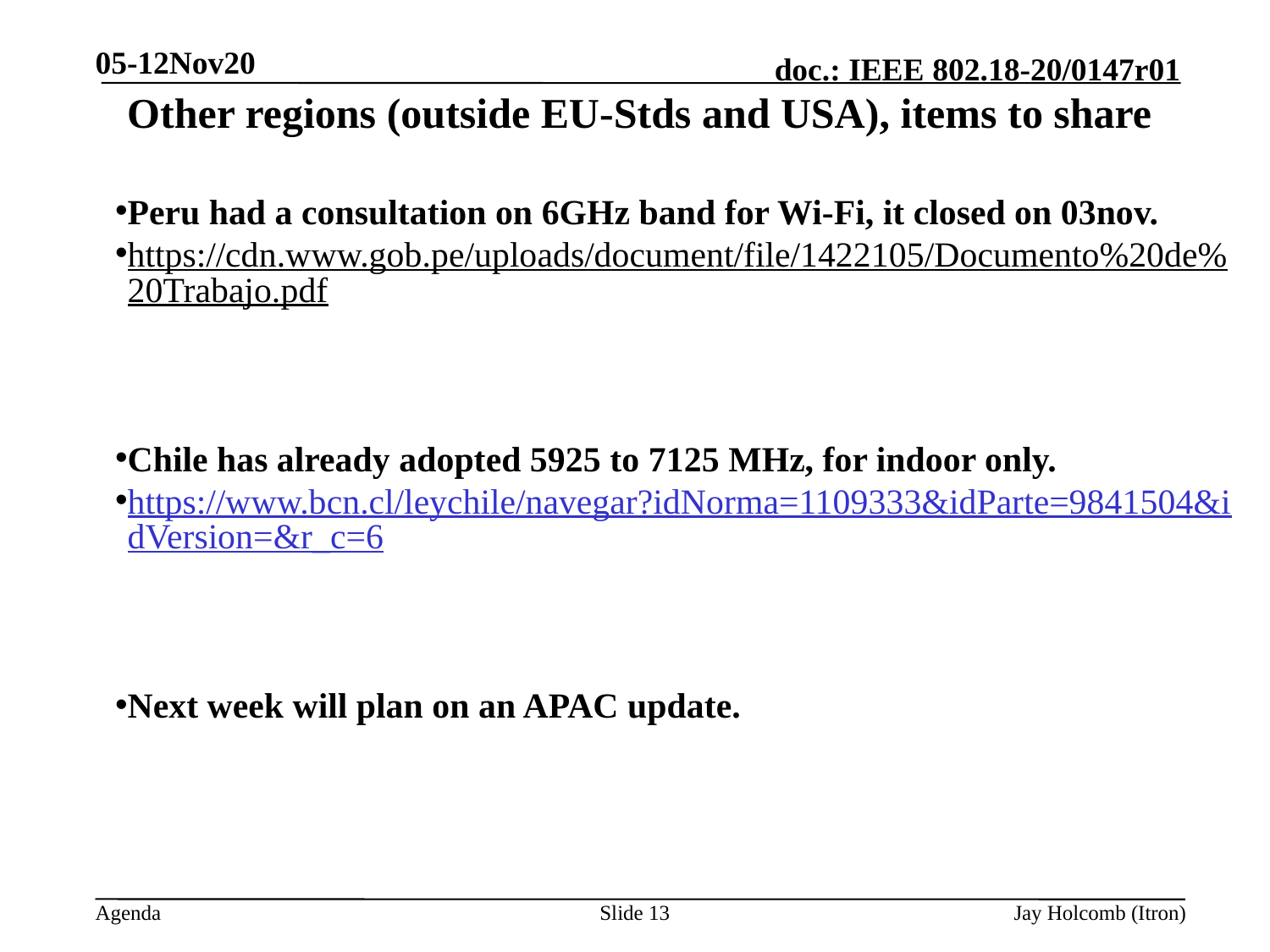

05-12Nov20
# Other regions (outside EU-Stds and USA), items to share

Peru had a consultation on 6GHz band for Wi-Fi, it closed on 03nov.
https://cdn.www.gob.pe/uploads/document/file/1422105/Documento%20de%20Trabajo.pdf

Chile has already adopted 5925 to 7125 MHz, for indoor only.
https://www.bcn.cl/leychile/navegar?idNorma=1109333&idParte=9841504&idVersion=&r_c=6

Next week will plan on an APAC update.

Slide 13
Jay Holcomb (Itron)